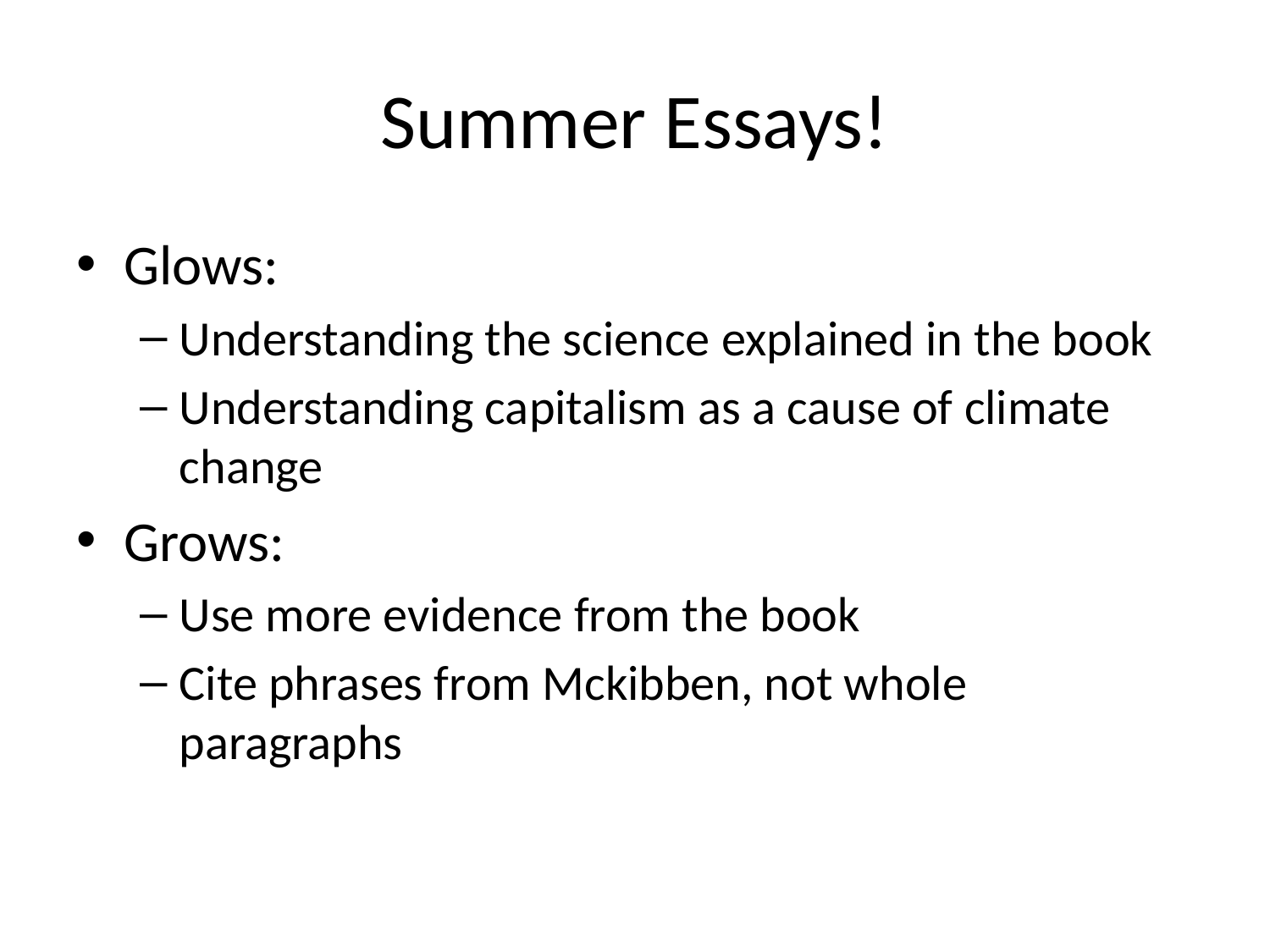

# Summer Essays!
Glows:
Understanding the science explained in the book
Understanding capitalism as a cause of climate change
Grows:
Use more evidence from the book
Cite phrases from Mckibben, not whole paragraphs